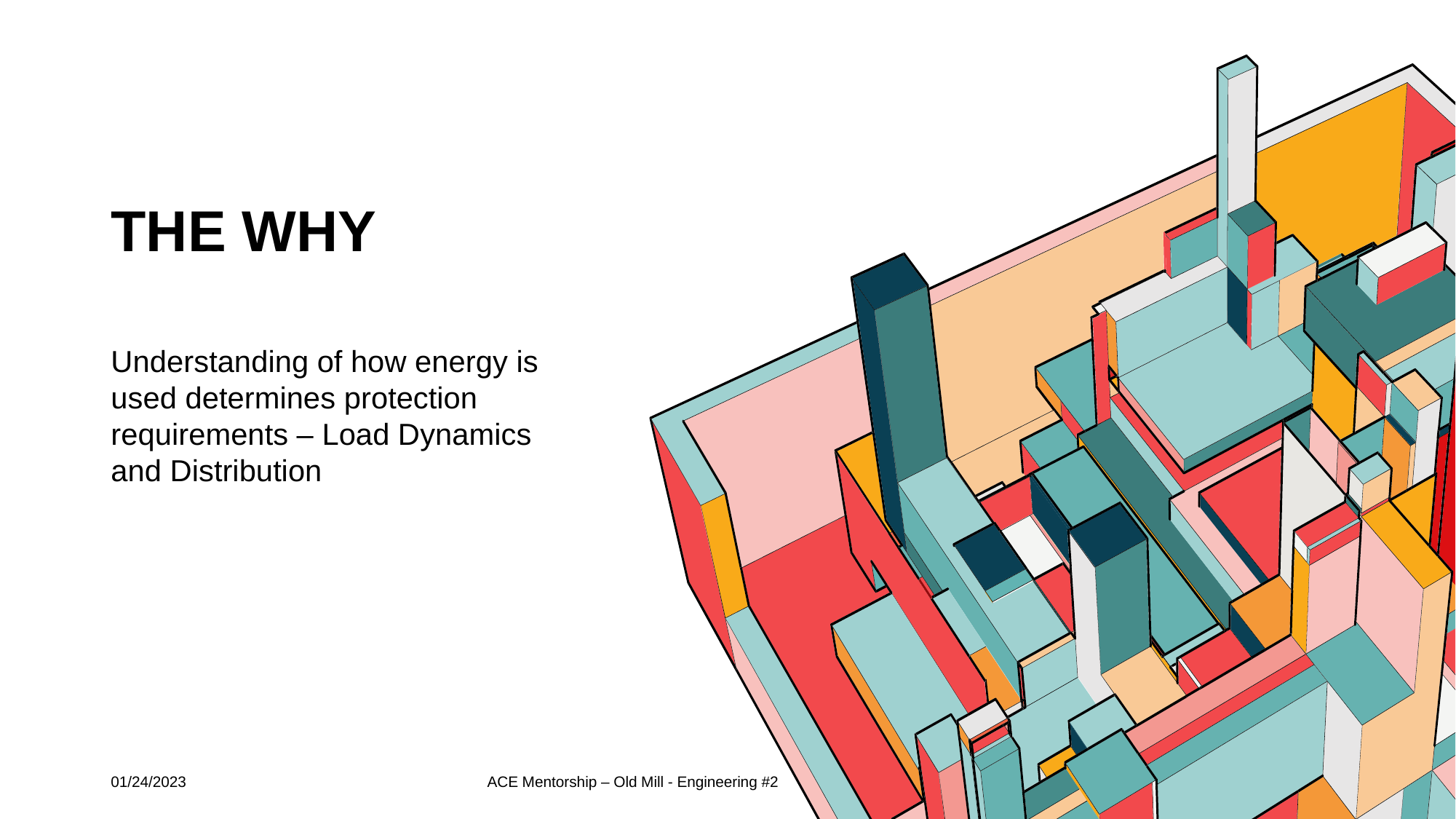

# The why
Understanding of how energy is used determines protection requirements – Load Dynamics and Distribution

01/24/2023
ACE Mentorship – Old Mill - Engineering #2
11